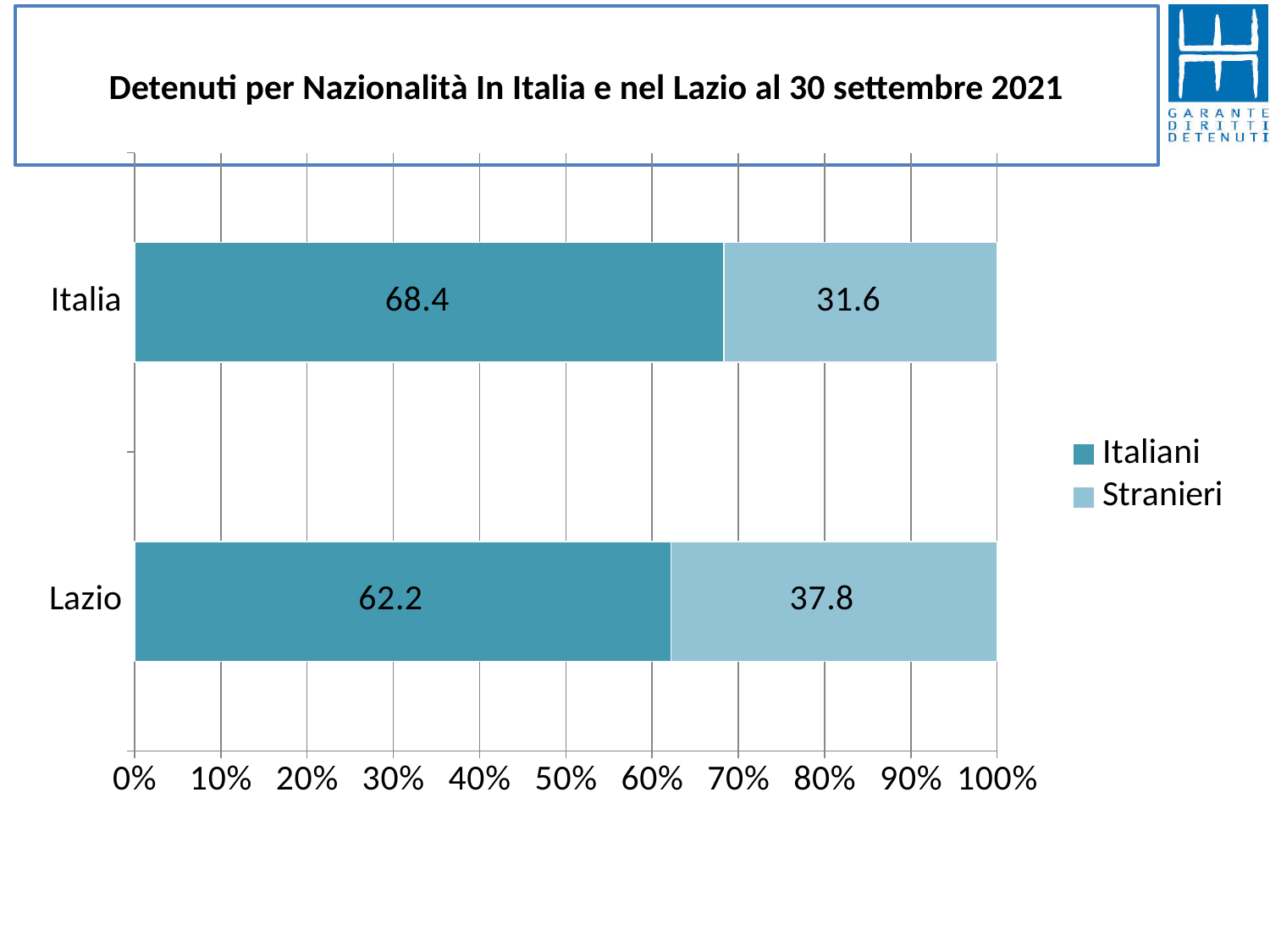

# Detenuti per Nazionalità In Italia e nel Lazio al 30 settembre 2021

### Chart

| Category | Italiani | Stranieri |
|---|---|---|
| Lazio | 62.18637992831542 | 37.81362007168459 |
| Italia | 68.35527535694419 | 31.64472464305581 |